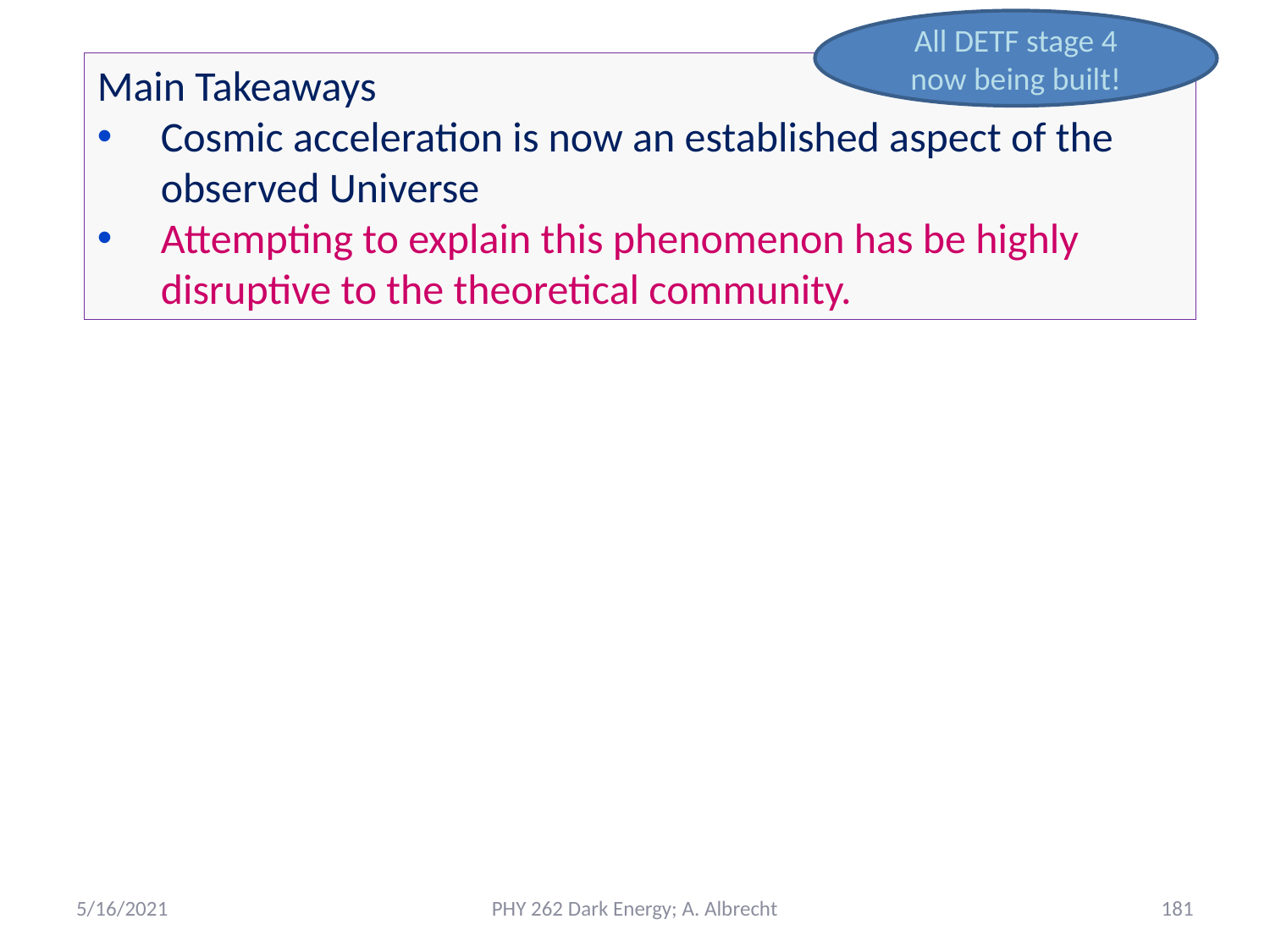

All DETF stage 4 now being built!
Main Takeaways
Cosmic acceleration is now an established aspect of the observed Universe
Attempting to explain this phenomenon has be highly disruptive to the theoretical community.
5/16/2021
PHY 262 Dark Energy; A. Albrecht
181